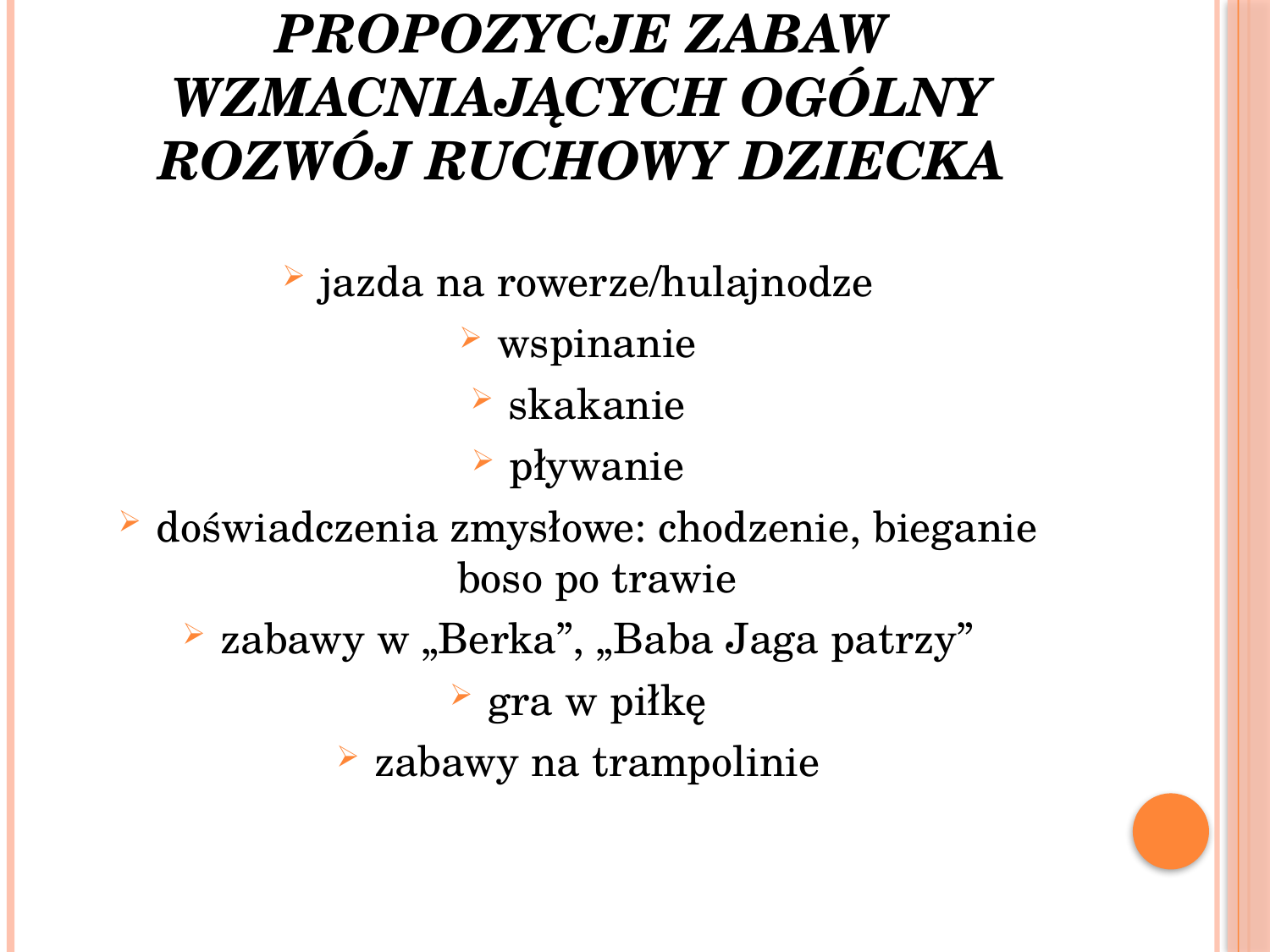

# Propozycje zabaw wzmacniających ogólny rozwój ruchowy dziecka
jazda na rowerze/hulajnodze
wspinanie
skakanie
pływanie
doświadczenia zmysłowe: chodzenie, bieganie boso po trawie
zabawy w „Berka”, „Baba Jaga patrzy”
gra w piłkę
zabawy na trampolinie